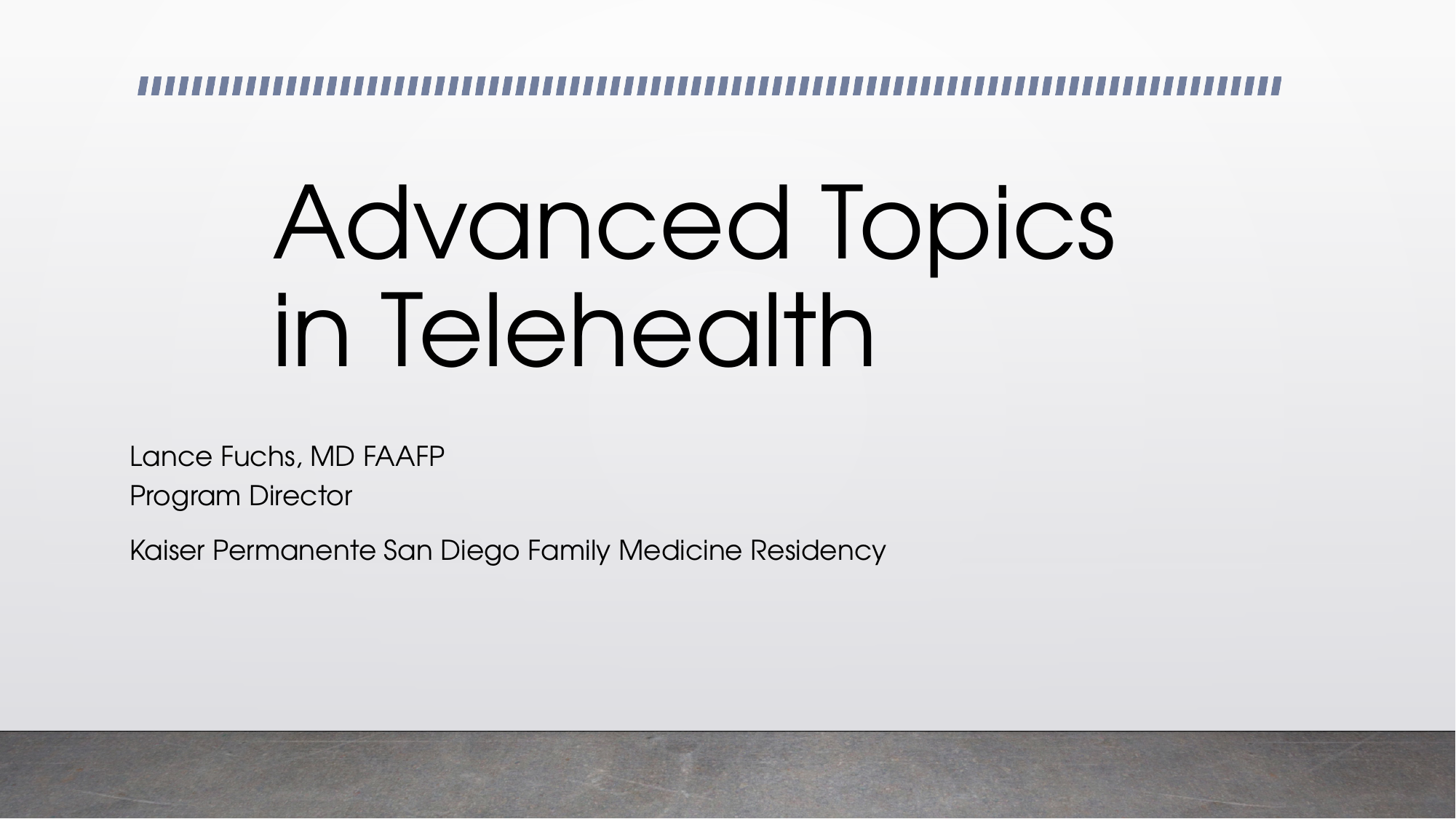

# Advanced Topics in Telehealth
Lance Fuchs, MD FAAFP
Program Director
Kaiser Permanente San Diego Family Medicine Residency